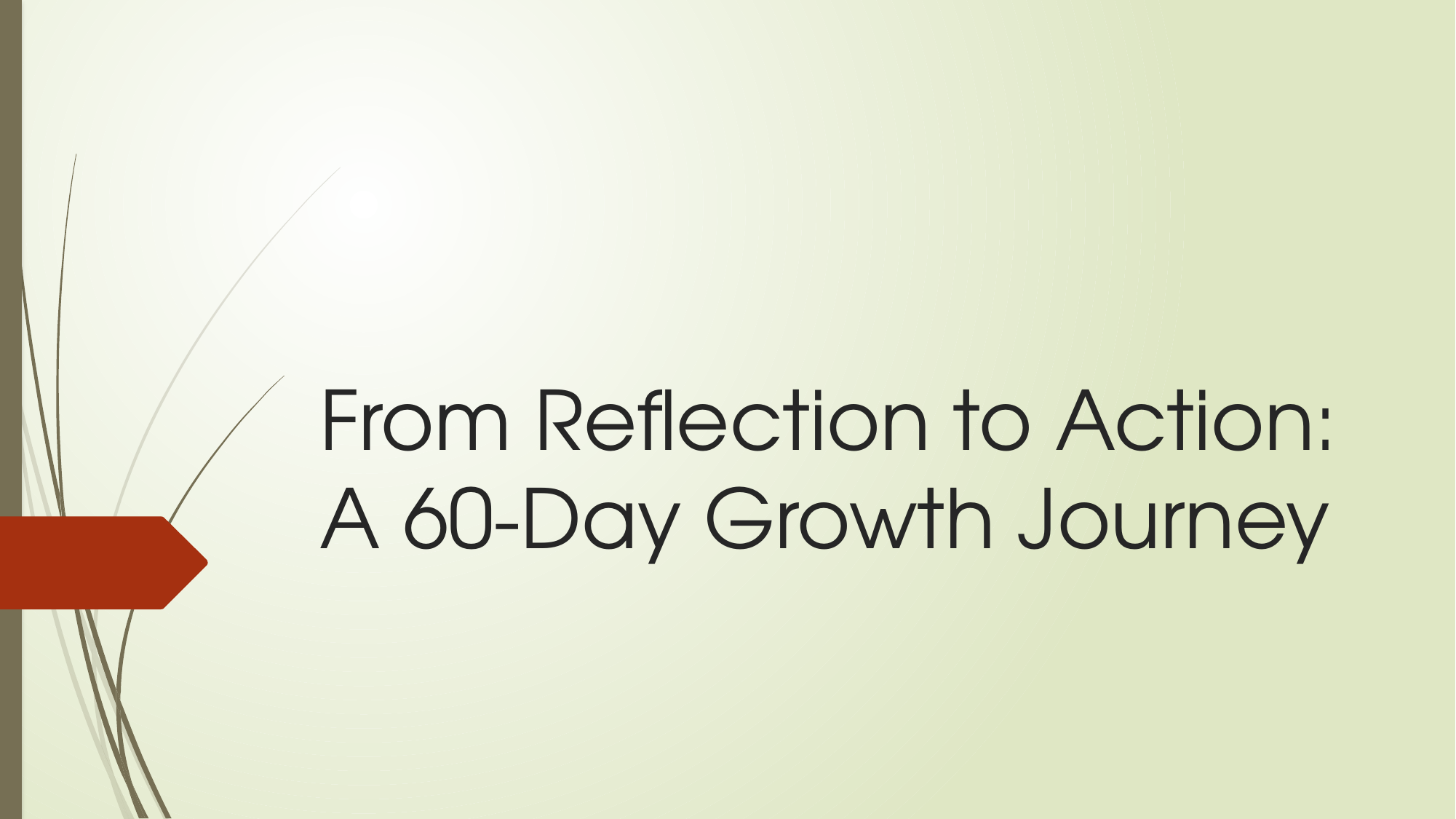

# From Reflection to Action: A 60-Day Growth Journey